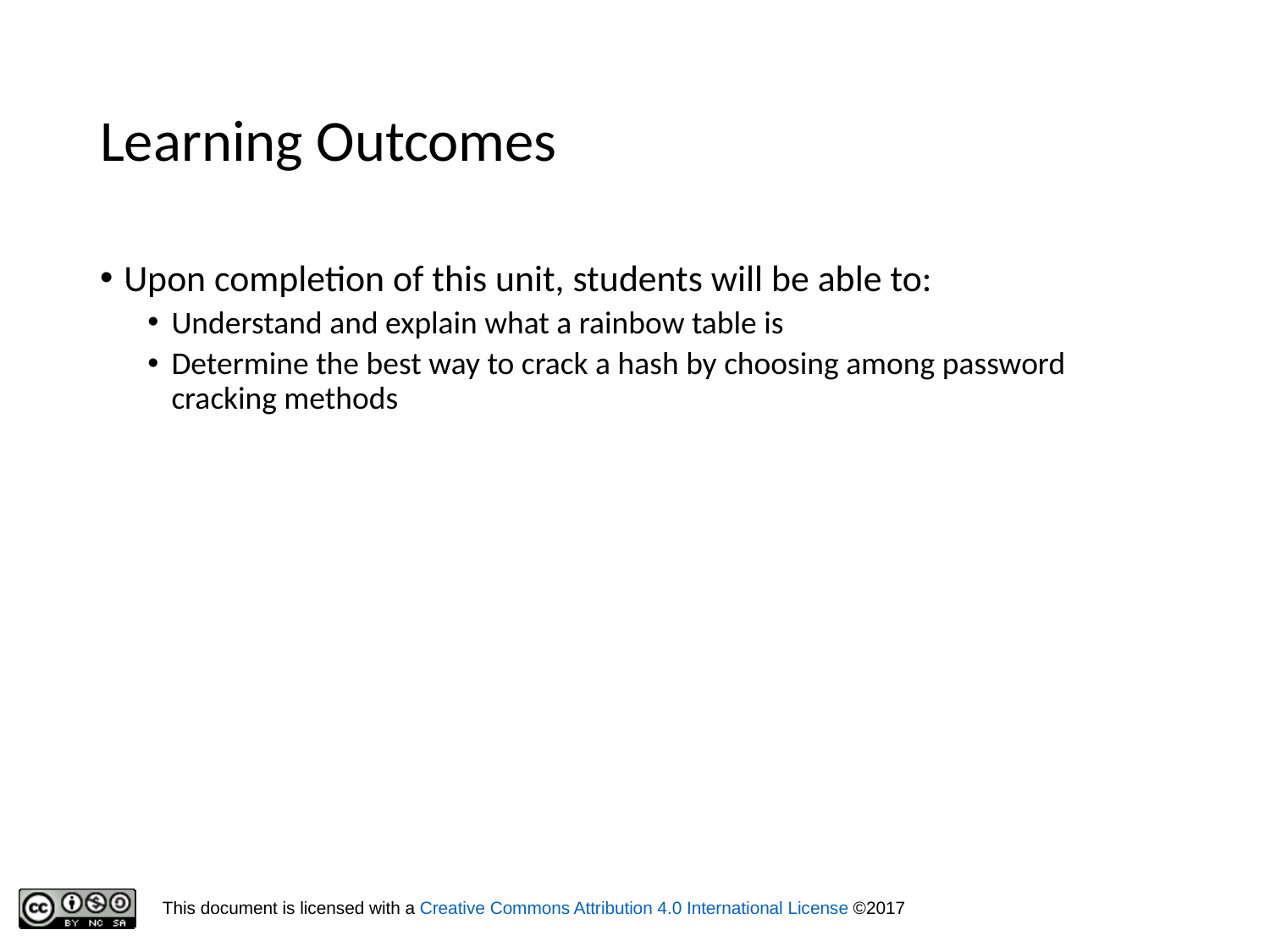

# Learning Outcomes
Upon completion of this unit, students will be able to:
Understand and explain what a rainbow table is
Determine the best way to crack a hash by choosing among password cracking methods